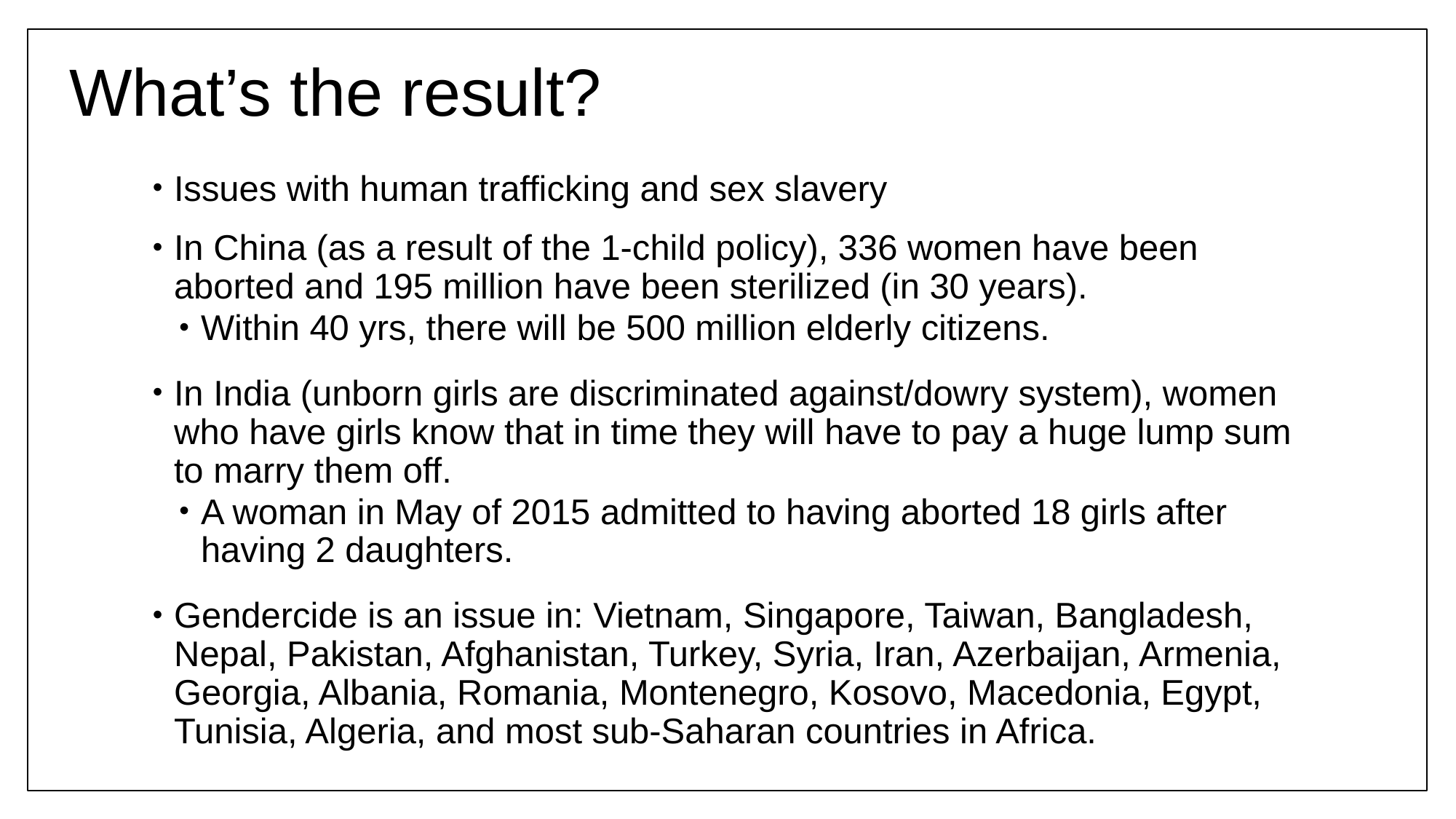

# What’s the result?
Issues with human trafficking and sex slavery
In China (as a result of the 1-child policy), 336 women have been aborted and 195 million have been sterilized (in 30 years).
Within 40 yrs, there will be 500 million elderly citizens.
In India (unborn girls are discriminated against/dowry system), women who have girls know that in time they will have to pay a huge lump sum to marry them off.
A woman in May of 2015 admitted to having aborted 18 girls after having 2 daughters.
Gendercide is an issue in: Vietnam, Singapore, Taiwan, Bangladesh, Nepal, Pakistan, Afghanistan, Turkey, Syria, Iran, Azerbaijan, Armenia, Georgia, Albania, Romania, Montenegro, Kosovo, Macedonia, Egypt, Tunisia, Algeria, and most sub-Saharan countries in Africa.